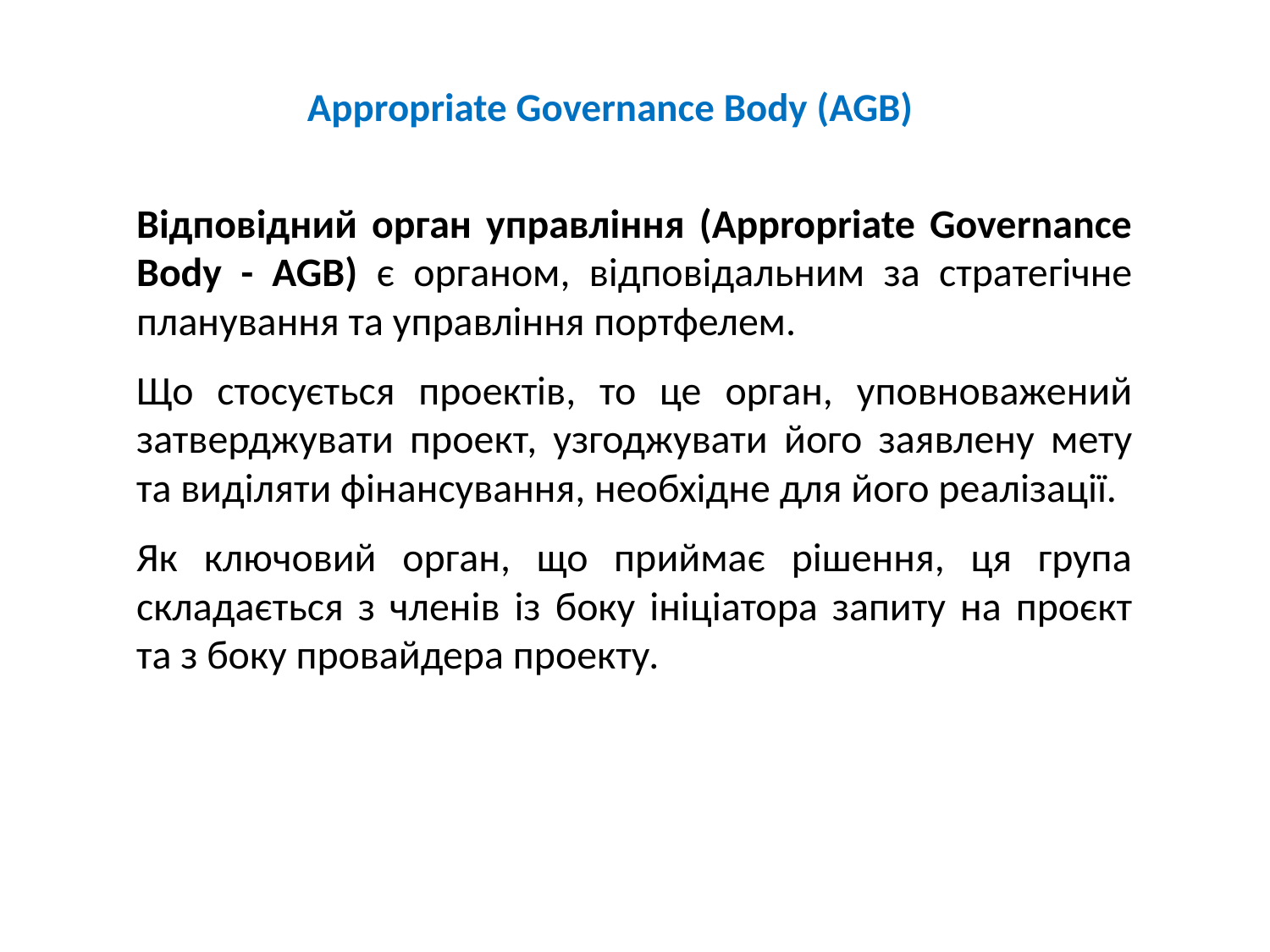

# Appropriate Governance Body (AGB)
Відповідний орган управління (Appropriate Governance Body - AGB) є органом, відповідальним за стратегічне планування та управління портфелем.
Що стосується проектів, то це орган, уповноважений затверджувати проект, узгоджувати його заявлену мету та виділяти фінансування, необхідне для його реалізації.
Як ключовий орган, що приймає рішення, ця група складається з членів із боку ініціатора запиту на проєкт та з боку провайдера проекту.